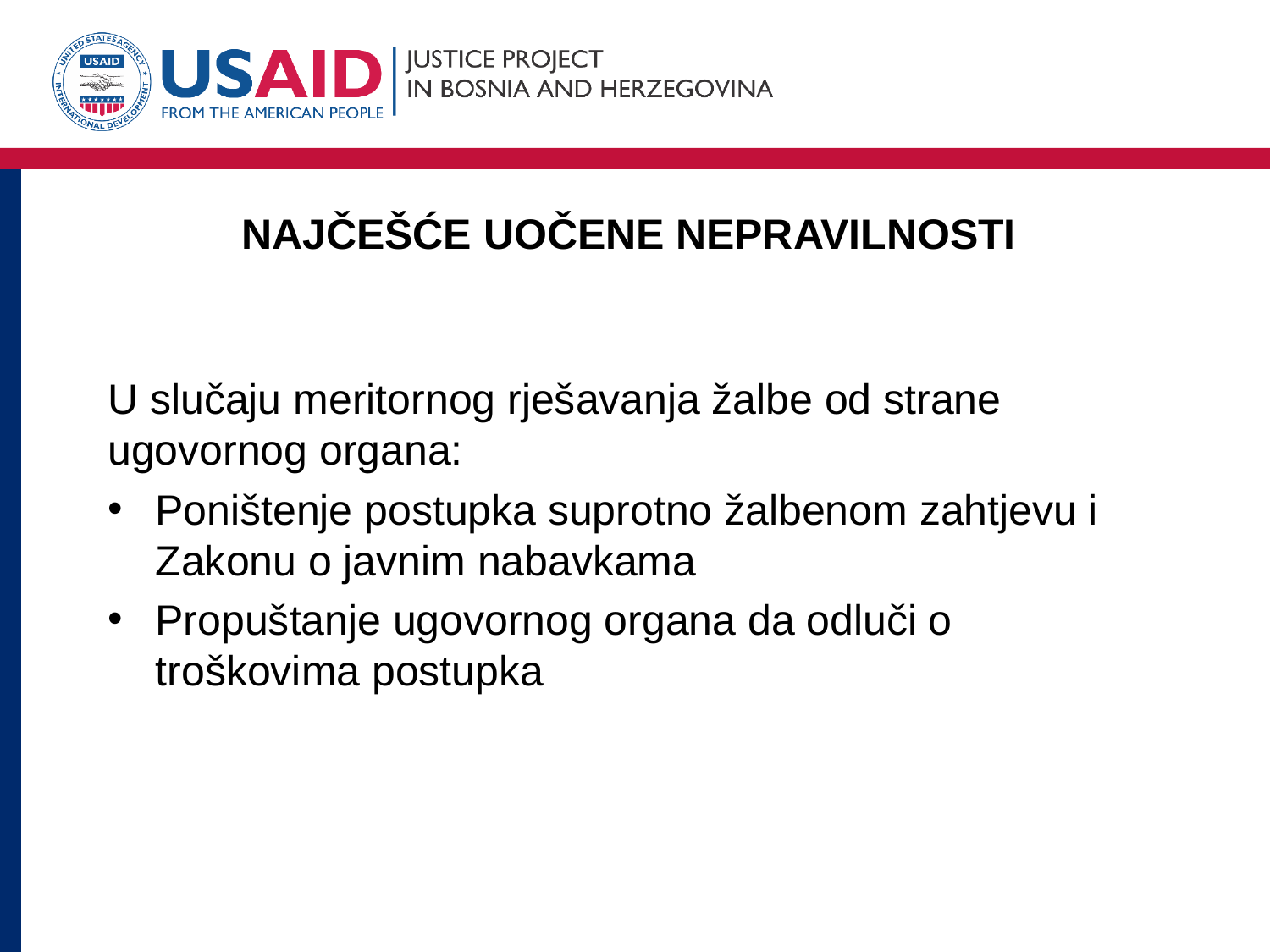

# NAJČEŠĆE UOČENE NEPRAVILNOSTI

U slučaju meritornog rješavanja žalbe od strane ugovornog organa:
Poništenje postupka suprotno žalbenom zahtjevu i Zakonu o javnim nabavkama
Propuštanje ugovornog organa da odluči o troškovima postupka